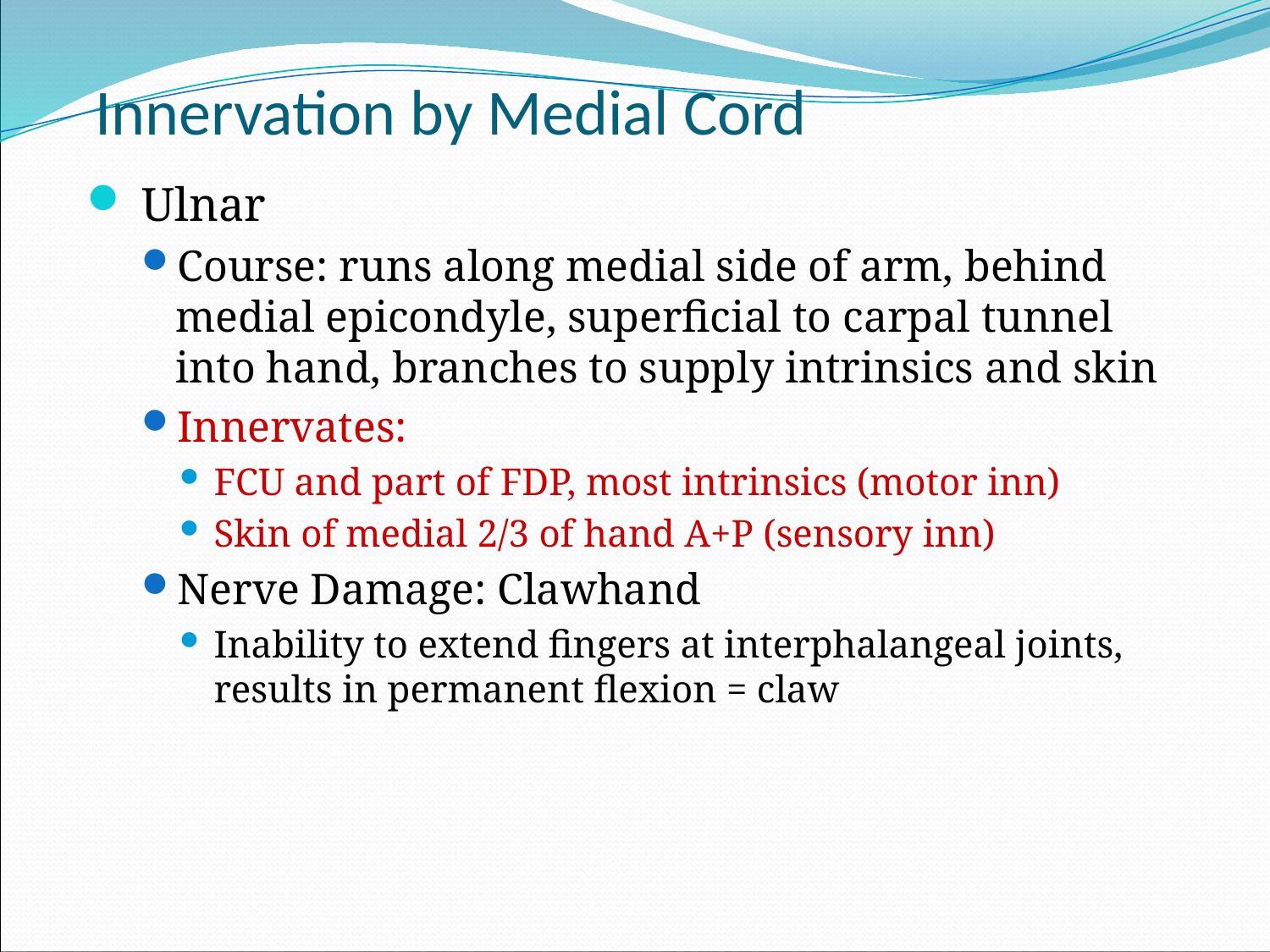

# Innervation by Medial Cord
 Ulnar
Course: runs along medial side of arm, behind medial epicondyle, superficial to carpal tunnel into hand, branches to supply intrinsics and skin
Innervates:
FCU and part of FDP, most intrinsics (motor inn)
Skin of medial 2/3 of hand A+P (sensory inn)
Nerve Damage: Clawhand
Inability to extend fingers at interphalangeal joints, results in permanent flexion = claw